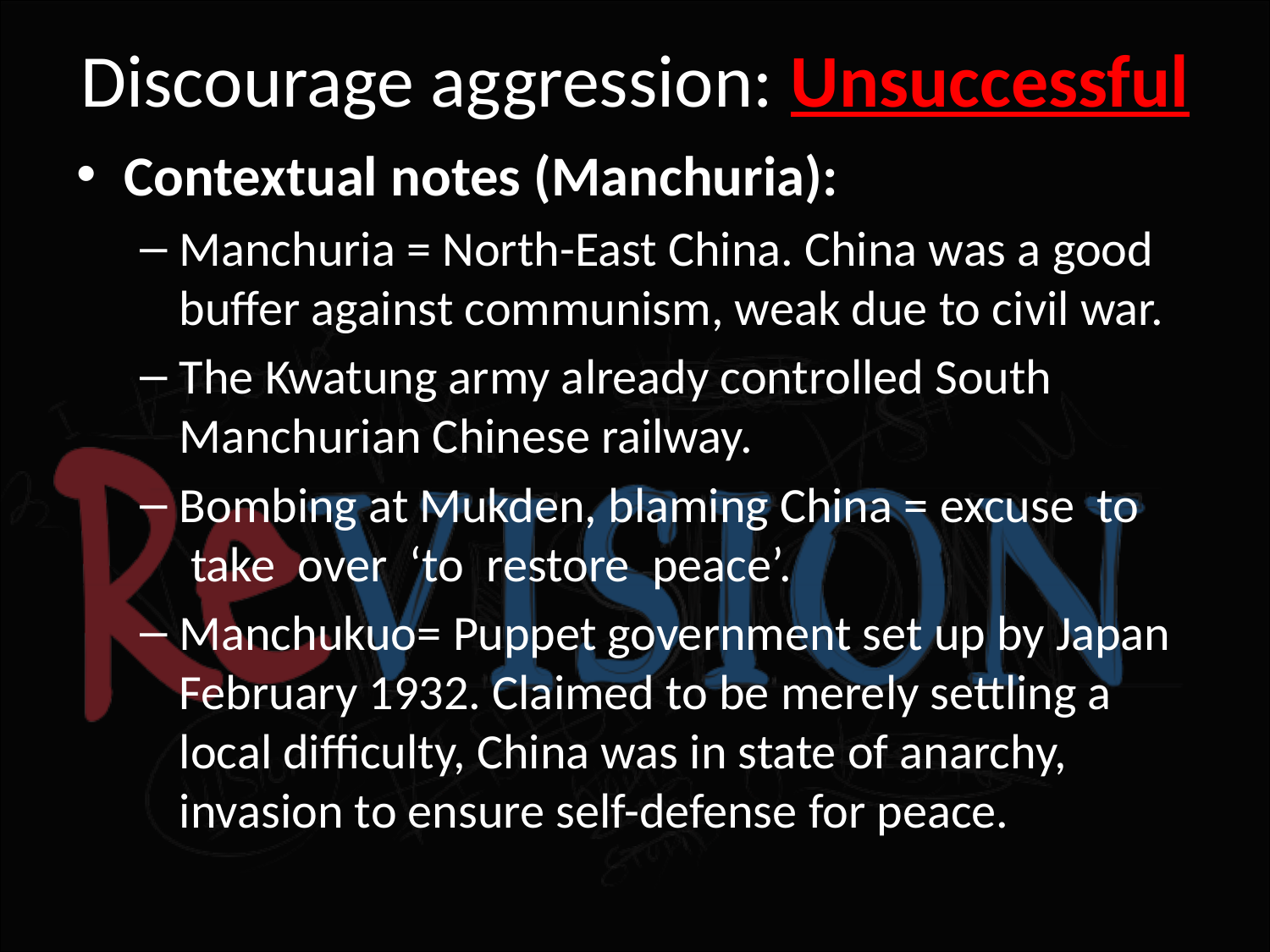

# Discourage aggression: Unsuccessful
Contextual notes (Manchuria):
Manchuria = North-East China. China was a good buffer against communism, weak due to civil war.
The Kwatung army already controlled South Manchurian Chinese railway.
Bombing at Mukden, blaming China = excuse  to  take  over  ‘to  restore  peace’.
Manchukuo= Puppet government set up by Japan February 1932. Claimed to be merely settling a local difficulty, China was in state of anarchy, invasion to ensure self-defense for peace.